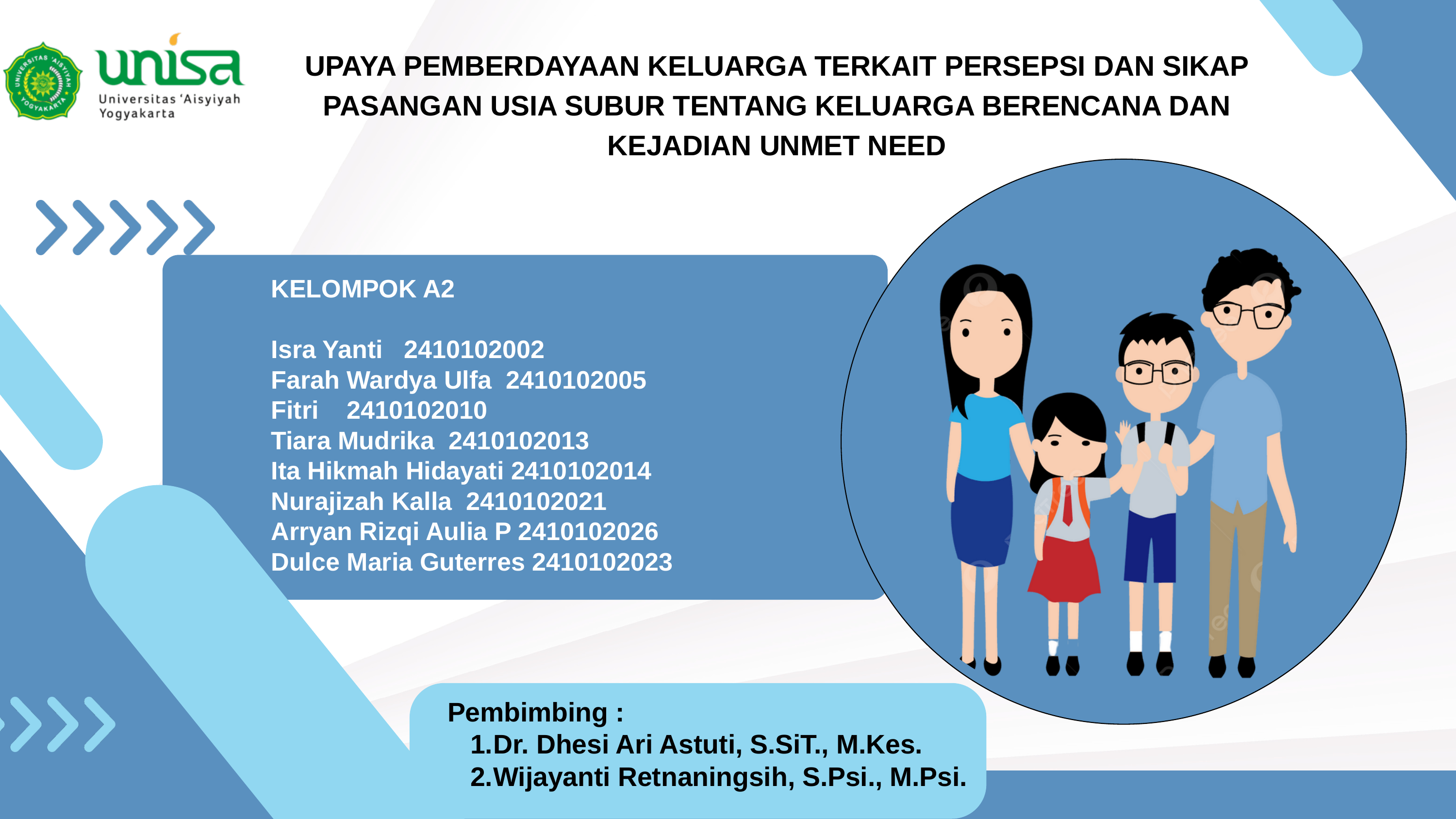

UPAYA PEMBERDAYAAN KELUARGA TERKAIT PERSEPSI DAN SIKAP PASANGAN USIA SUBUR TENTANG KELUARGA BERENCANA DAN KEJADIAN UNMET NEED

KELOMPOK A2

Isra Yanti   2410102002
Farah Wardya Ulfa  2410102005
Fitri    2410102010
Tiara Mudrika  2410102013
Ita Hikmah Hidayati 2410102014
Nurajizah Kalla  2410102021
Arryan Rizqi Aulia P 2410102026
Dulce Maria Guterres 2410102023

Pembimbing :
Dr. Dhesi Ari Astuti, S.SiT., M.Kes.
Wijayanti Retnaningsih, S.Psi., M.Psi.